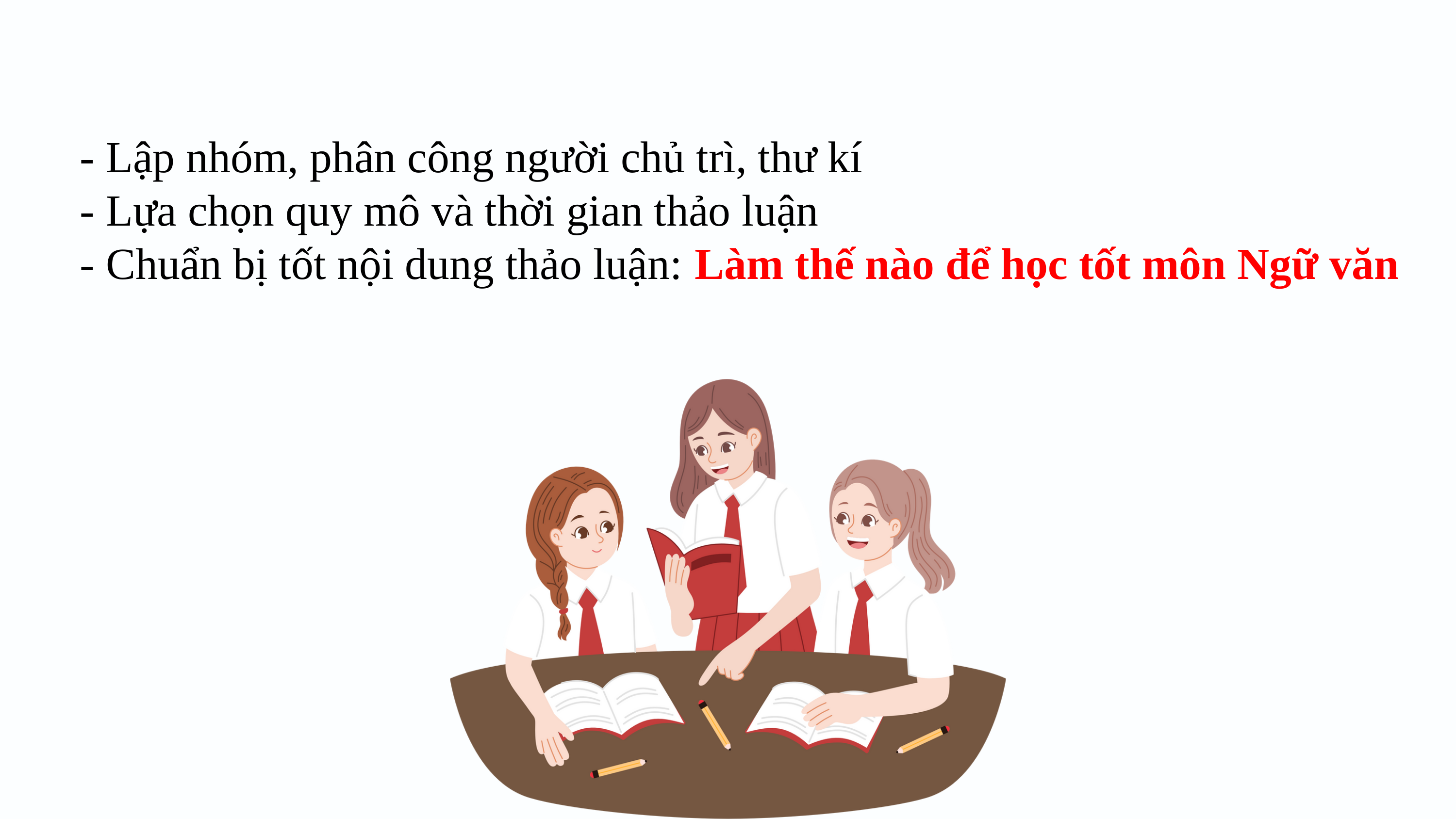

- Lập nhóm, phân công người chủ trì, thư kí
- Lựa chọn quy mô và thời gian thảo luận
- Chuẩn bị tốt nội dung thảo luận: Làm thế nào để học tốt môn Ngữ văn